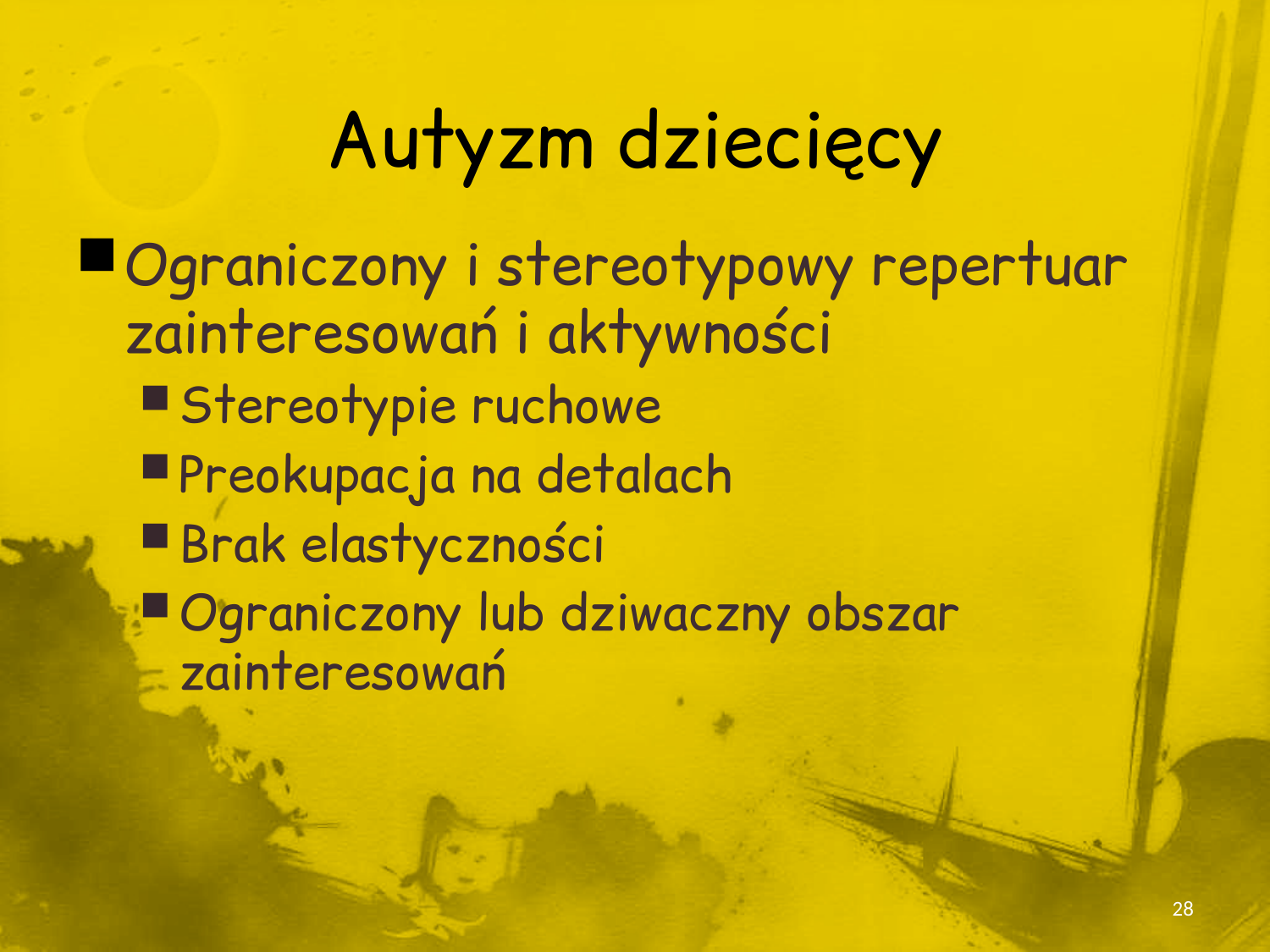

# Autyzm dziecięcy
Ograniczony i stereotypowy repertuar zainteresowań i aktywności
Stereotypie ruchowe
Preokupacja na detalach
Brak elastyczności
Ograniczony lub dziwaczny obszar zainteresowań
28